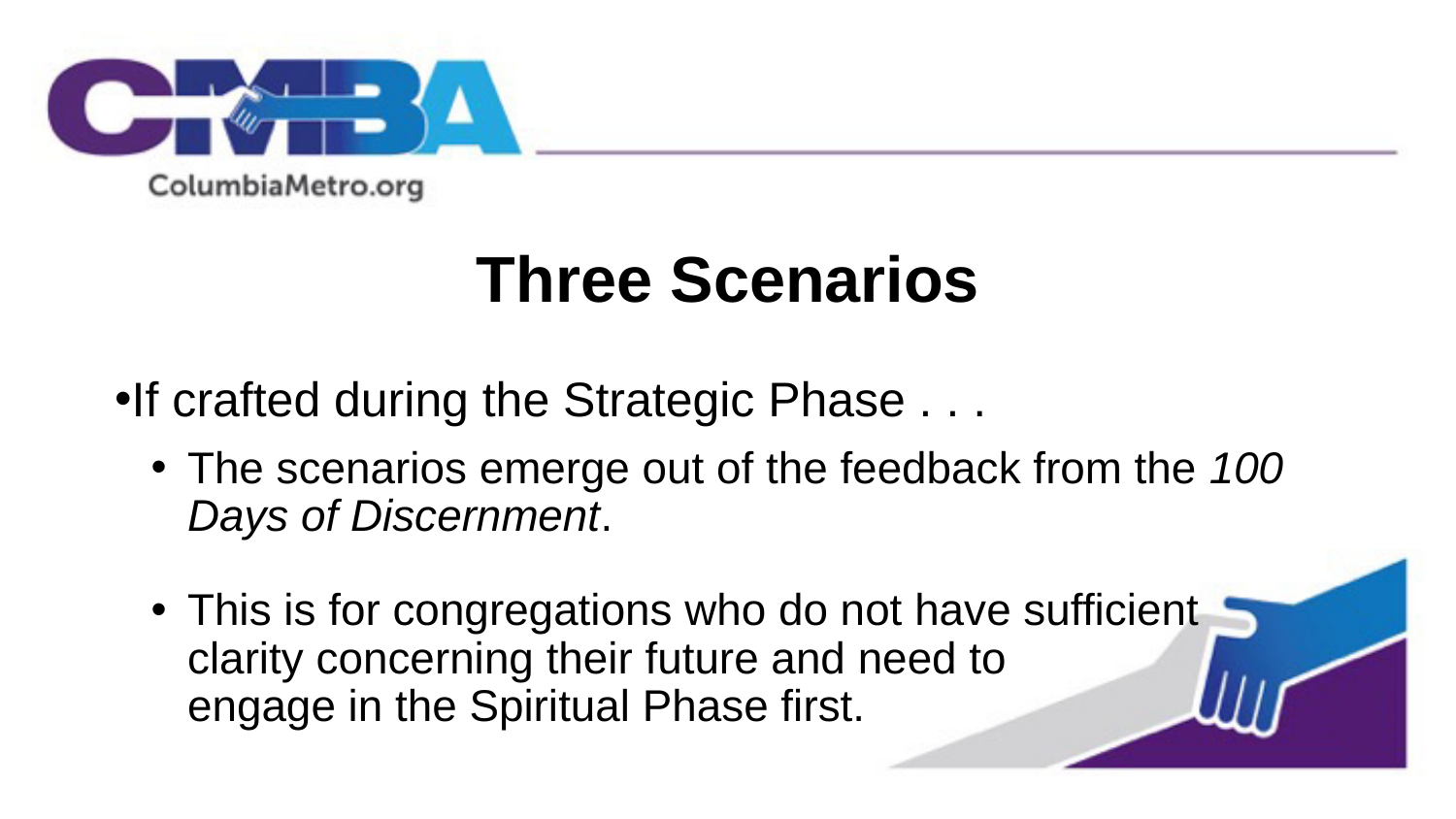

# Three Scenarios
If crafted during the Strategic Phase . . .

The scenarios emerge out of the feedback from the 100 Days of Discernment.

This is for congregations who do not have sufficient    clarity concerning their future and need to                engage in the Spiritual Phase first.